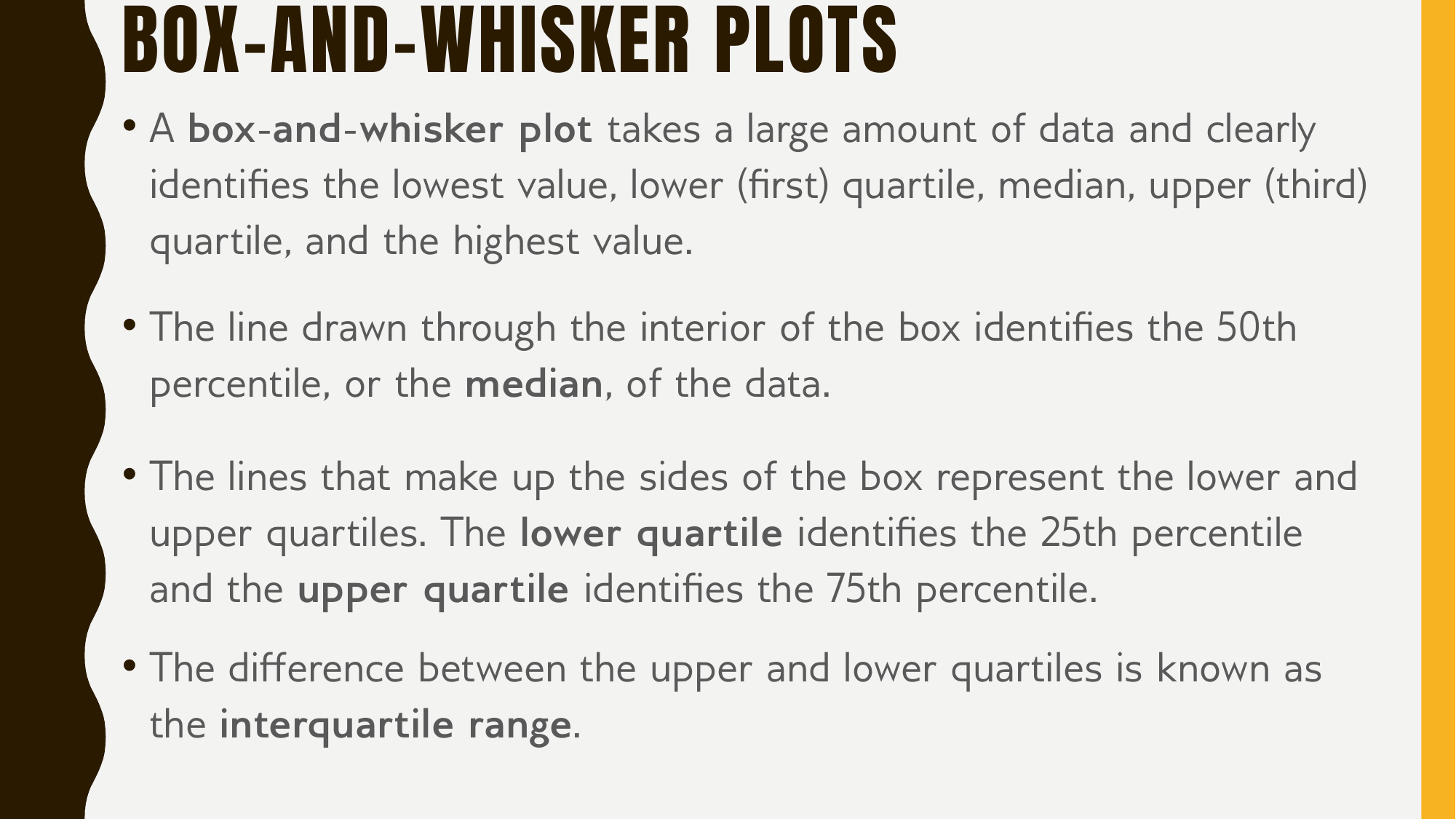

# Box-and-Whisker Plots
A box-and-whisker plot takes a large amount of data and clearly identifies the lowest value, lower (first) quartile, median, upper (third) quartile, and the highest value.

The line drawn through the interior of the box identifies the 50th percentile, or the median, of the data.

The lines that make up the sides of the box represent the lower and upper quartiles. The lower quartile identifies the 25th percentile and the upper quartile identifies the 75th percentile.

The difference between the upper and lower quartiles is known as the interquartile range.